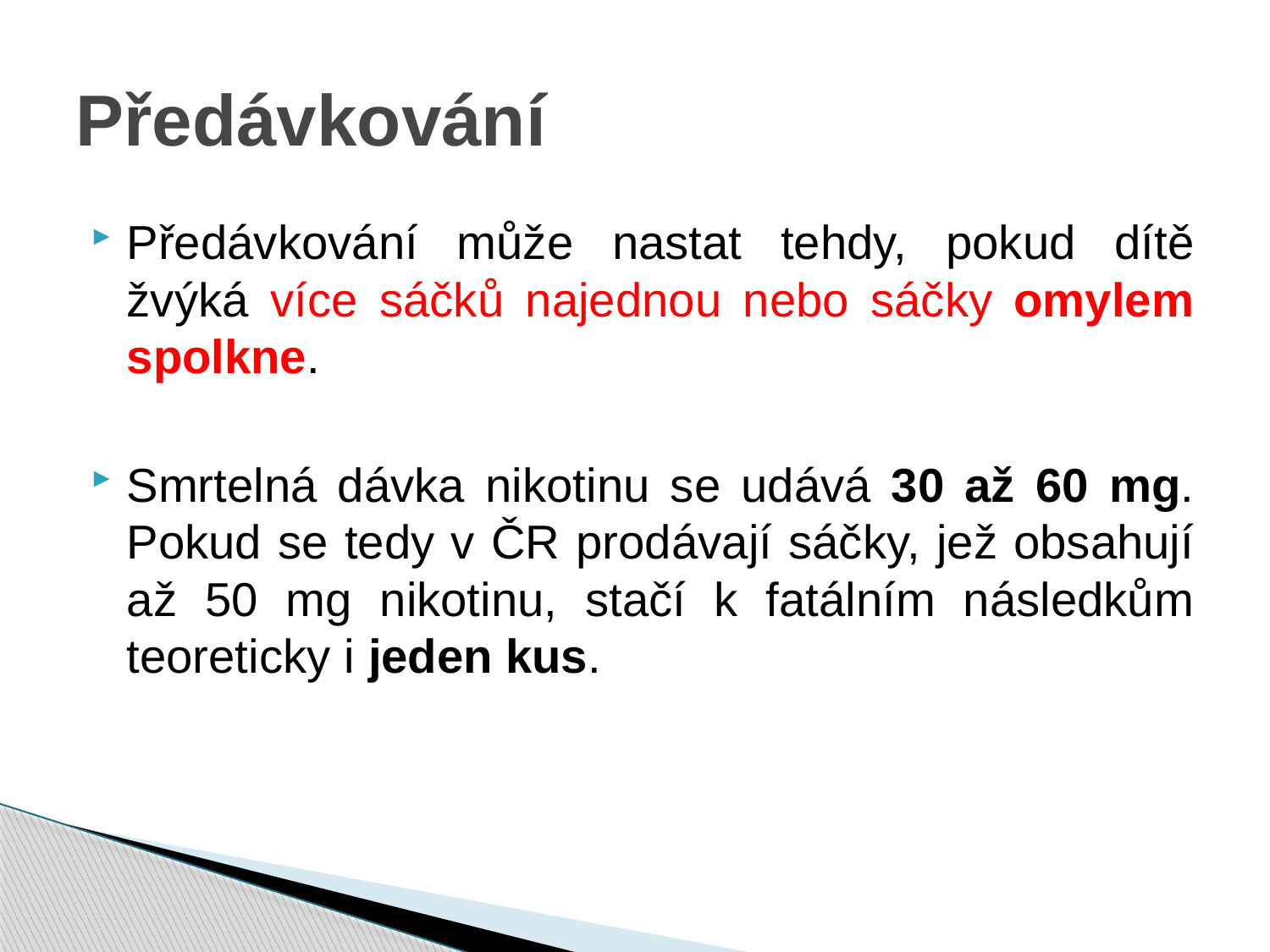

# Předávkování
Předávkování může nastat tehdy, pokud dítě žvýká více sáčků najednou nebo sáčky omylem spolkne.

Smrtelná dávka nikotinu se udává 30 až 60 mg. Pokud se tedy v ČR prodávají sáčky, jež obsahují až 50 mg nikotinu, stačí k fatálním následkům teoreticky i jeden kus.